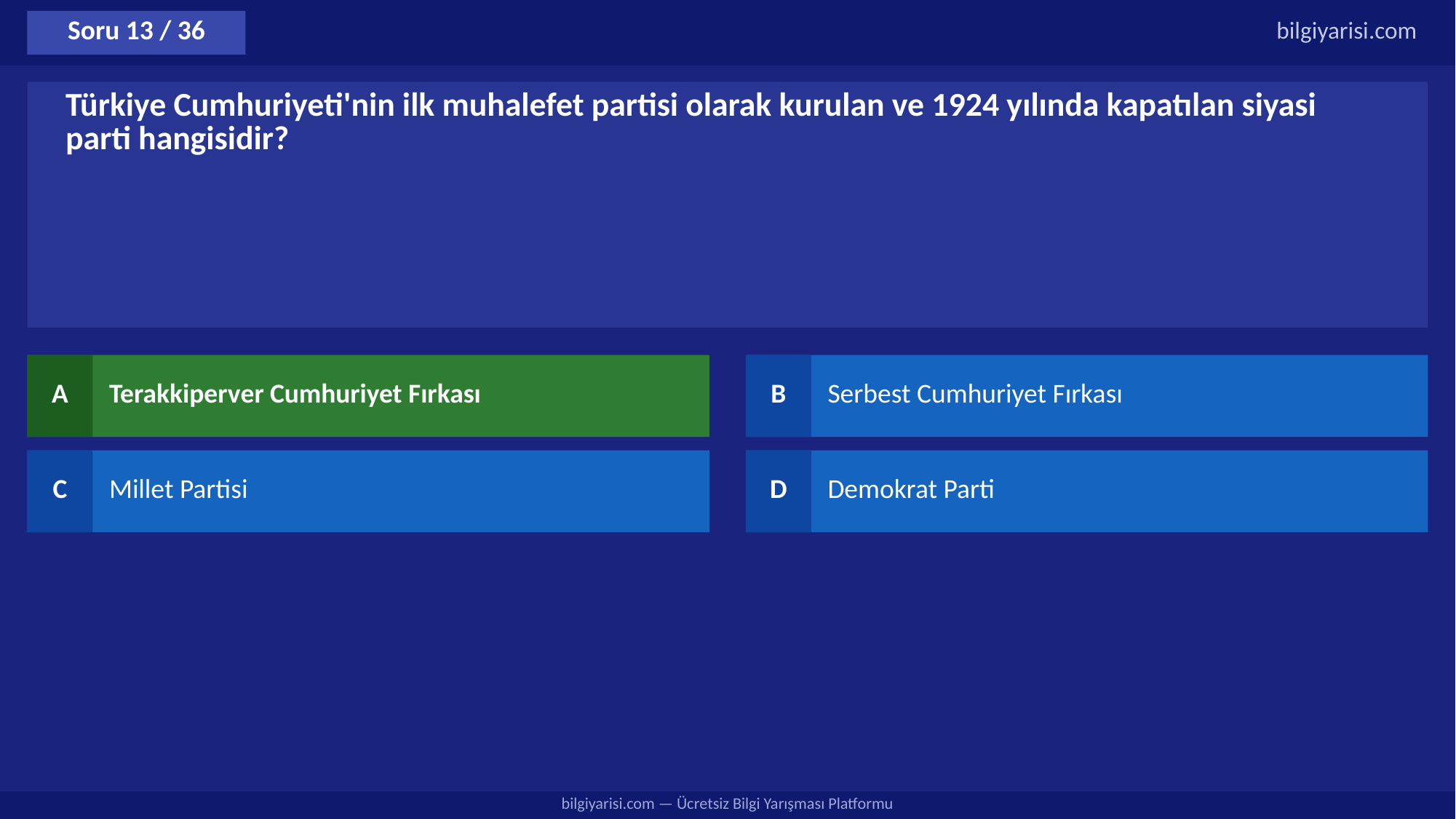

Soru 13 / 36
bilgiyarisi.com

Türkiye Cumhuriyeti'nin ilk muhalefet partisi olarak kurulan ve 1924 yılında kapatılan siyasi parti hangisidir?

A
Terakkiperver Cumhuriyet Fırkası

B
Serbest Cumhuriyet Fırkası

C
Millet Partisi

D
Demokrat Parti
bilgiyarisi.com — Ücretsiz Bilgi Yarışması Platformu